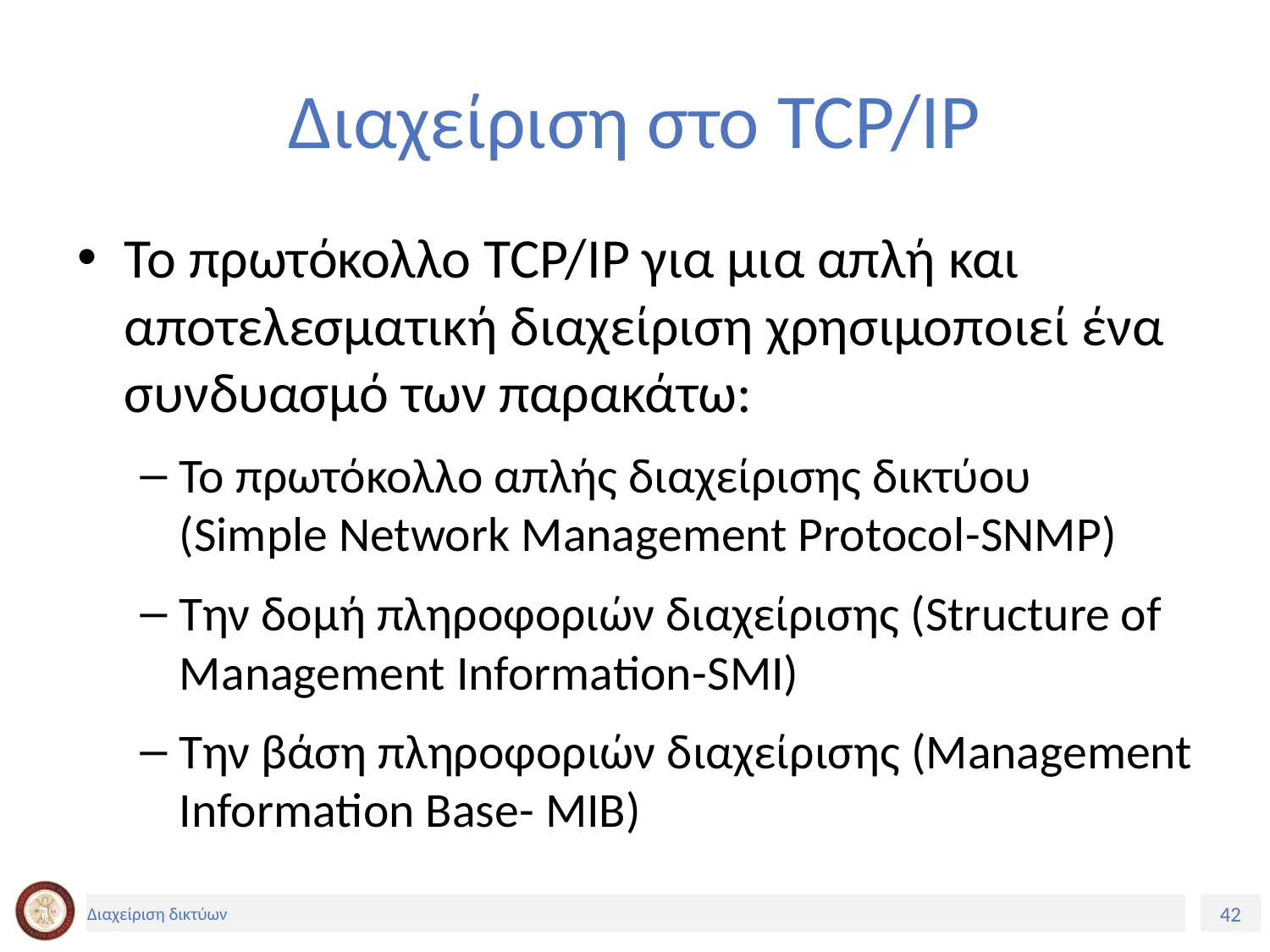

# Διαχείριση στο TCP/IP
Το πρωτόκολλο TCP/IP για μια απλή και αποτελεσματική διαχείριση χρησιμοποιεί ένα συνδυασμό των παρακάτω:
Το πρωτόκολλο απλής διαχείρισης δικτύου  (Simple Network Management Protocol-SNMP)
Την δομή πληροφοριών διαχείρισης (Structure of Management Information-SMI)
Την βάση πληροφοριών διαχείρισης (Management Information Base- MIB)